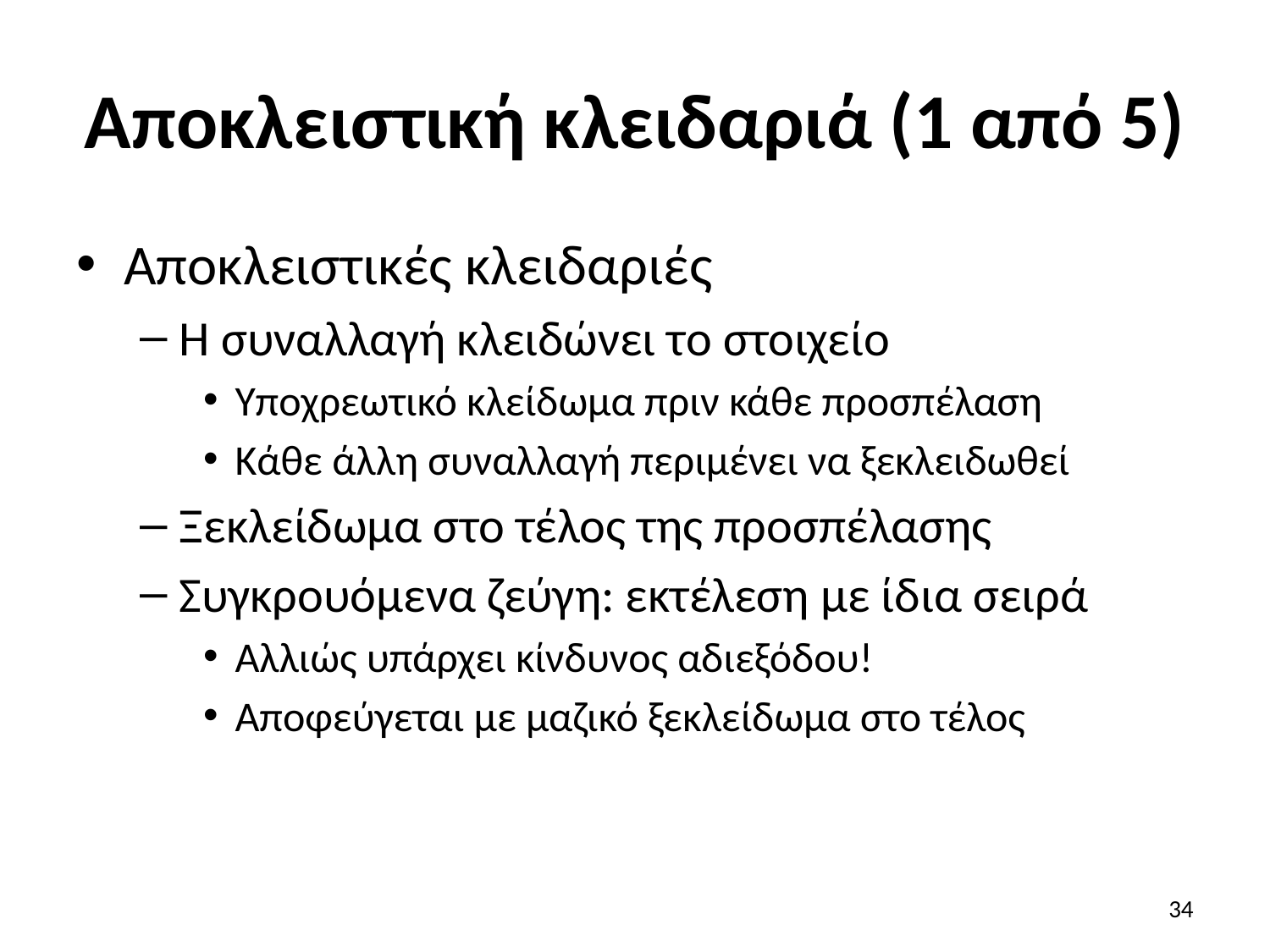

# Αποκλειστική κλειδαριά (1 από 5)
Αποκλειστικές κλειδαριές
Η συναλλαγή κλειδώνει το στοιχείο
Υποχρεωτικό κλείδωμα πριν κάθε προσπέλαση
Κάθε άλλη συναλλαγή περιμένει να ξεκλειδωθεί
Ξεκλείδωμα στο τέλος της προσπέλασης
Συγκρουόμενα ζεύγη: εκτέλεση με ίδια σειρά
Αλλιώς υπάρχει κίνδυνος αδιεξόδου!
Αποφεύγεται με μαζικό ξεκλείδωμα στο τέλος
34